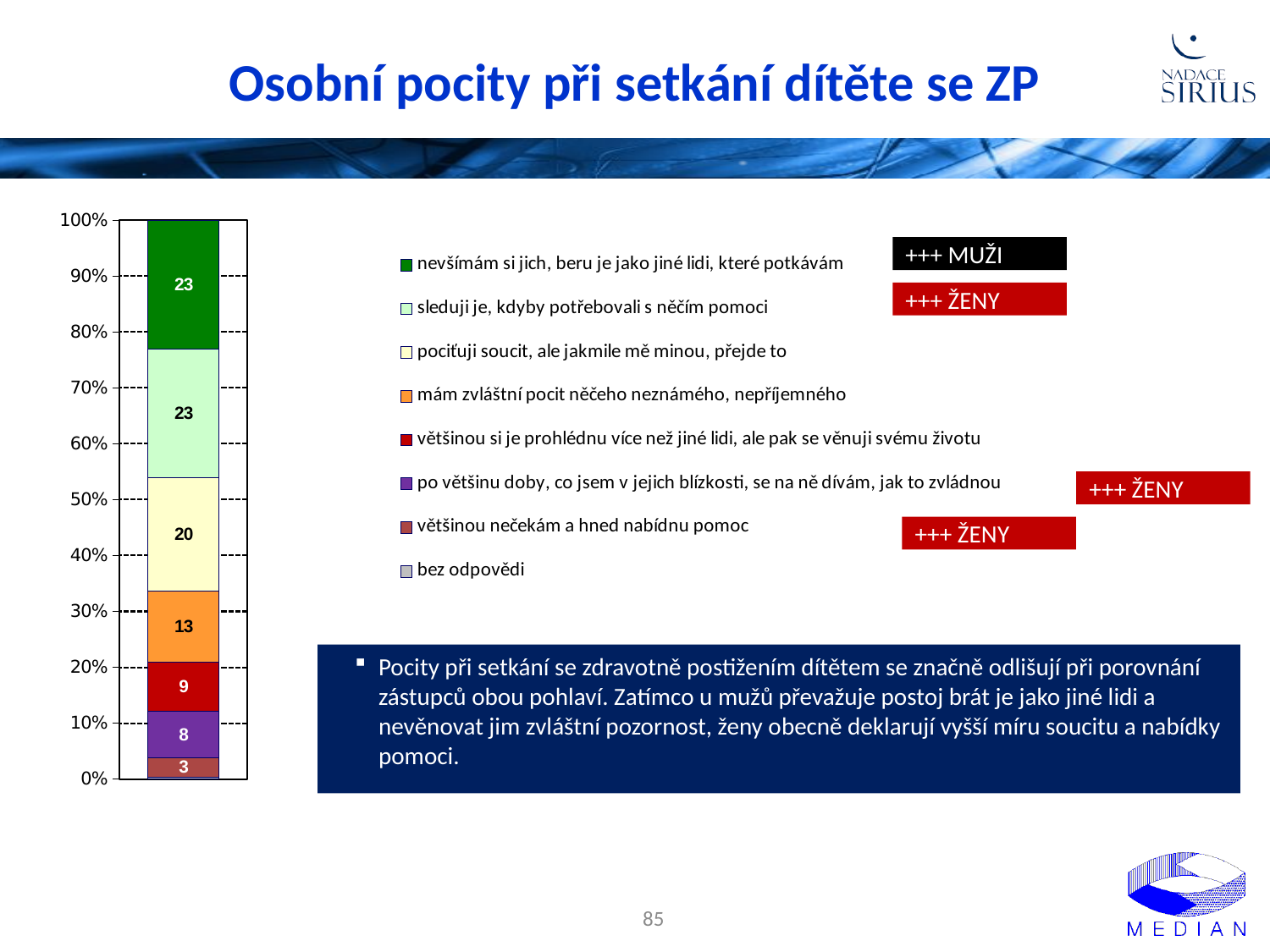

# Osobní pocity při setkání dítěte se ZP

### Chart

| Category | bez odpovědi | většinou nečekám a hned nabídnu pomoc | po většinu doby, co jsem v jejich blízkosti, se na ně dívám, jak to zvládnou | většinou si je prohlédnu více než jiné lidi, ale pak se věnuji svému životu | mám zvláštní pocit něčeho neznámého, nepříjemného | pociťuji soucit, ale jakmile mě minou, přejde to | sleduji je, kdyby potřebovali s něčím pomoci | nevšímám si jich, beru je jako jiné lidi, které potkávám |
|---|---|---|---|---|---|---|---|---|
+++ MUŽI
+++ ŽENY
+++ ŽENY
+++ ŽENY
Pocity při setkání se zdravotně postižením dítětem se značně odlišují při porovnání zástupců obou pohlaví. Zatímco u mužů převažuje postoj brát je jako jiné lidi a nevěnovat jim zvláštní pozornost, ženy obecně deklarují vyšší míru soucitu a nabídky pomoci.

85